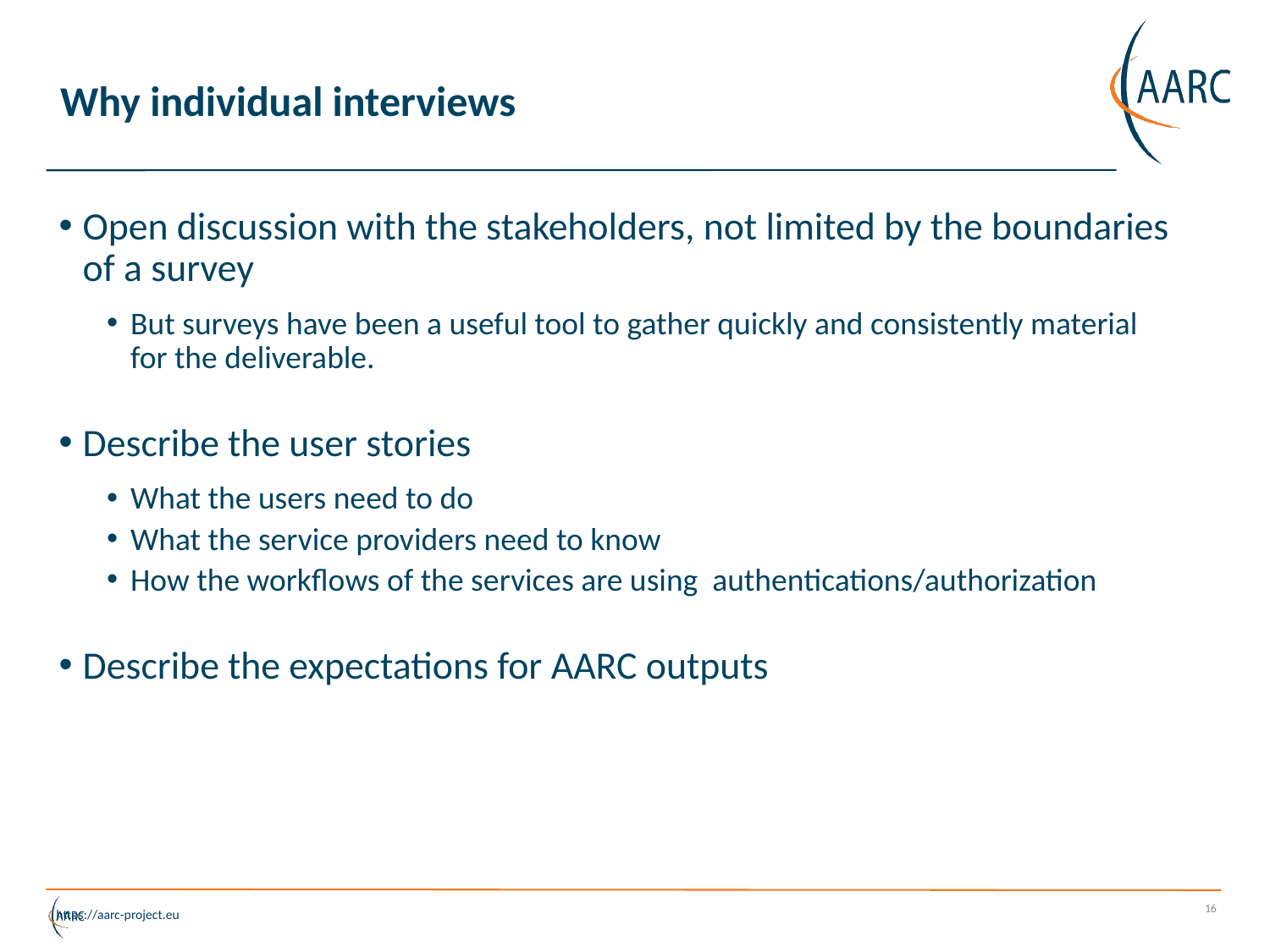

# Why individual interviews
Open discussion with the stakeholders, not limited by the boundaries of a survey
But surveys have been a useful tool to gather quickly and consistently material for the deliverable.
Describe the user stories
What the users need to do
What the service providers need to know
How the workflows of the services are using  authentications/authorization
Describe the expectations for AARC outputs
16